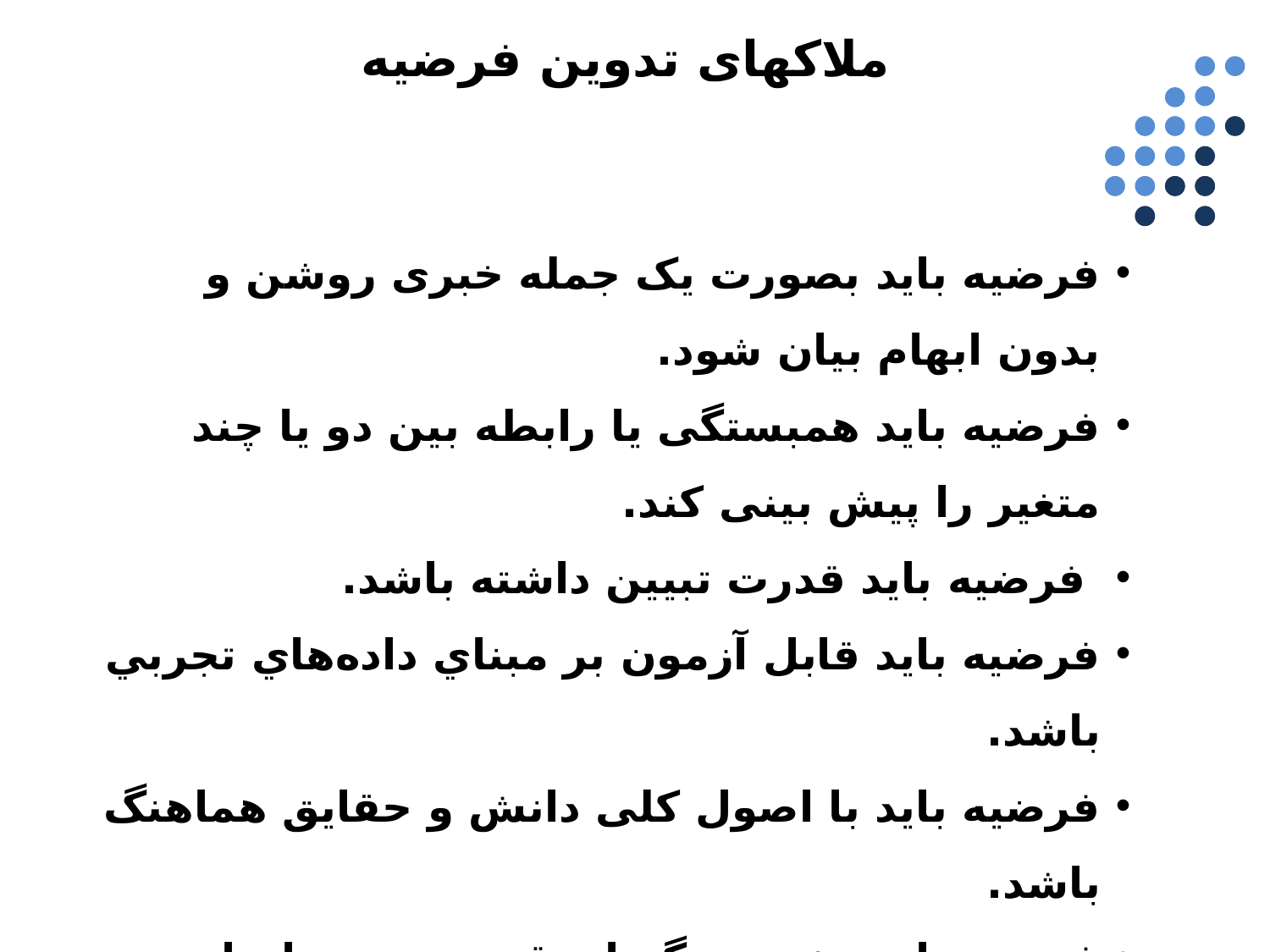

ملاکهای تدوین فرضیه

فرضیه باید بصورت یک جمله خبری روشن و بدون ابهام بیان شود.
فرضیه باید همبستگی یا رابطه بین دو یا چند متغیر را پیش بینی کند.
 فرضیه باید قدرت تبیین داشته باشد.
فرضیه باید قابل آزمون بر مبناي داده‌هاي تجربي باشد.
فرضیه باید با اصول کلی دانش و حقایق هماهنگ باشد.
فرضیه باید مختصر، گویا، دقیق و بدون ابهام باشد.
فرضیه باید فارغ از مفاهیم ارزشی و اخلاقی باشد.
فرضیه باید با نظریه ای مرتبط باشد.
فرضیه باید اختصاصی باشد.